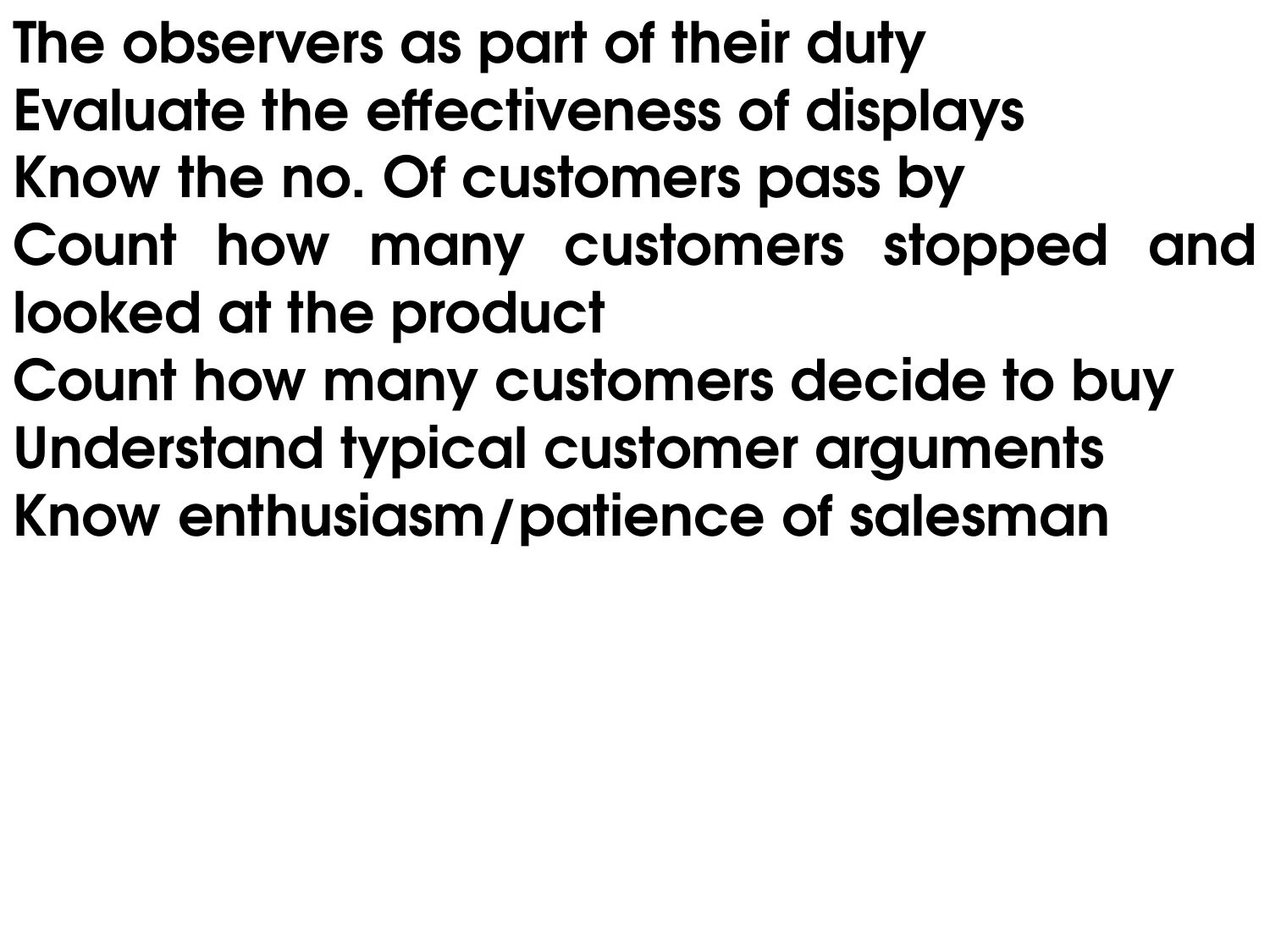

The observers as part of their duty
Evaluate the effectiveness of displays
Know the no. Of customers pass by
Count how many customers stopped and looked at the product
Count how many customers decide to buy
Understand typical customer arguments
Know enthusiasm/patience of salesman